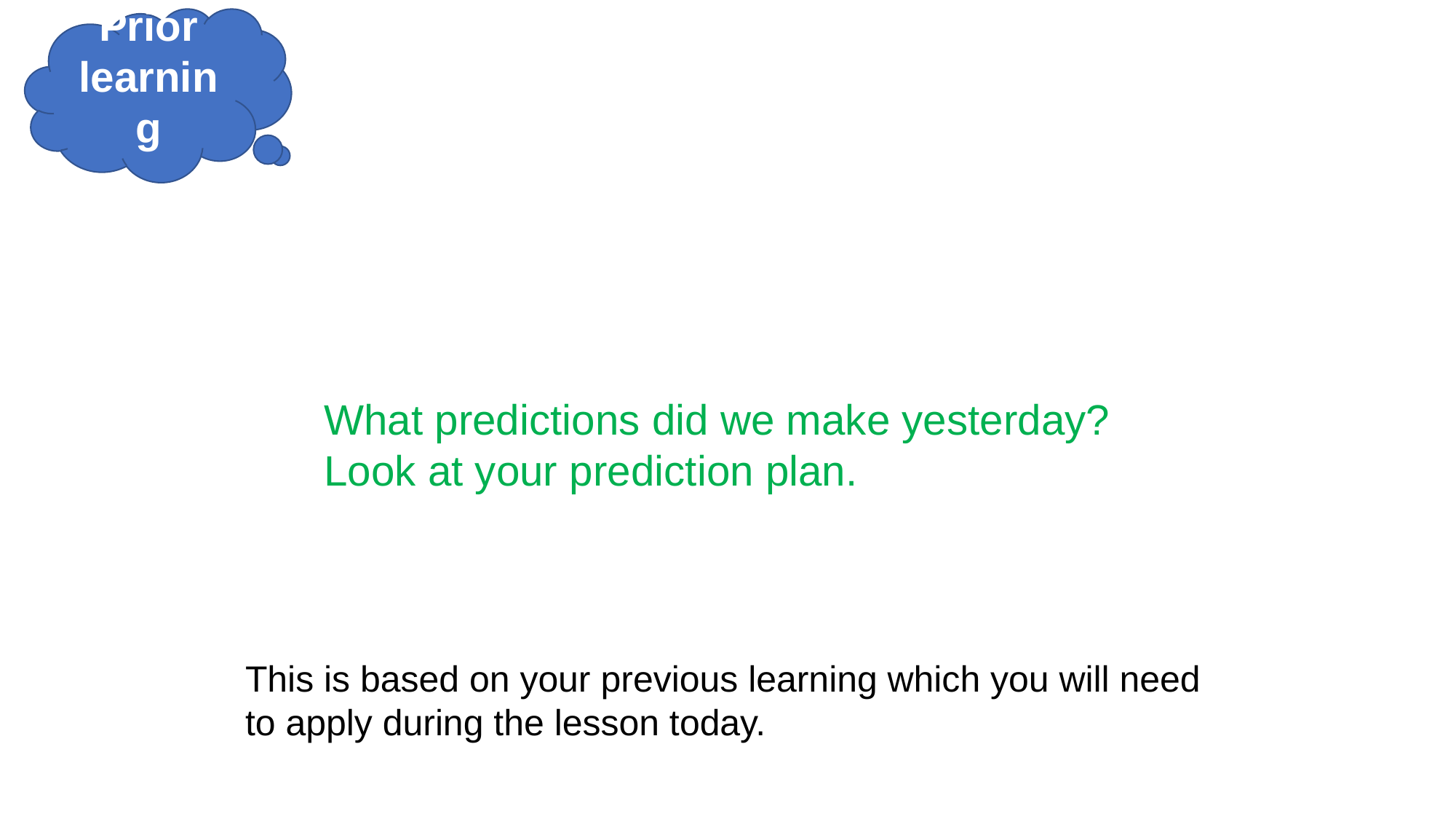

Prior learning

What predictions did we make yesterday?
Look at your prediction plan.
This is based on your previous learning which you will need to apply during the lesson today.